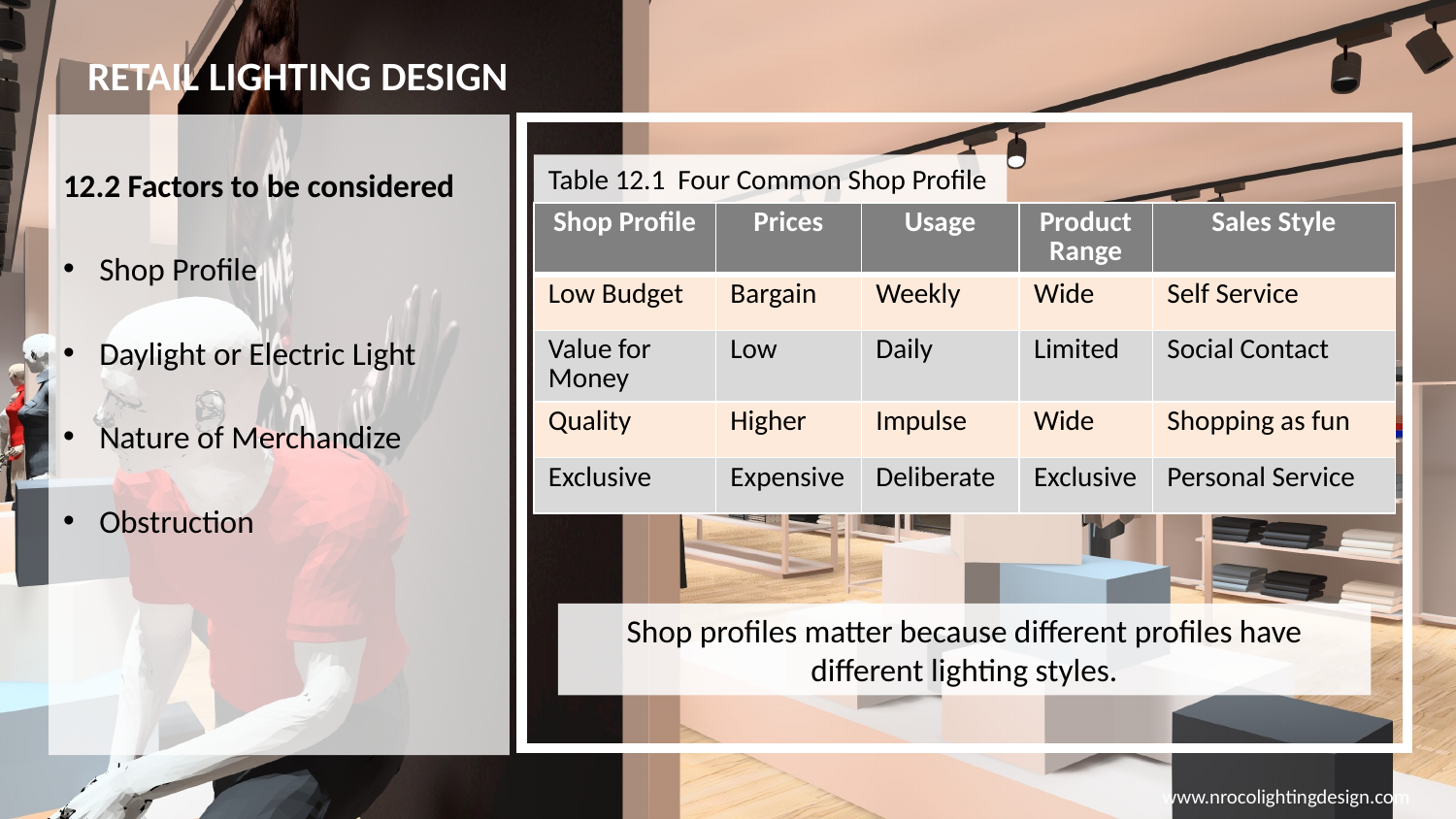

# RETAIL LIGHTING DESIGN

12.2 Factors to be considered
Shop Profile
Daylight or Electric Light
Nature of Merchandize
Obstruction

Table 12.1  Four Common Shop Profile
| Shop Profile | Prices | Usage | Product Range | Sales Style |
| --- | --- | --- | --- | --- |
| Low Budget | Bargain | Weekly | Wide | Self Service |
| Value for Money | Low | Daily | Limited | Social Contact |
| Quality | Higher | Impulse | Wide | Shopping as fun |
| Exclusive | Expensive | Deliberate | Exclusive | Personal Service |
Shop profiles matter because different profiles have different lighting styles.
www.nrocolightingdesign.com